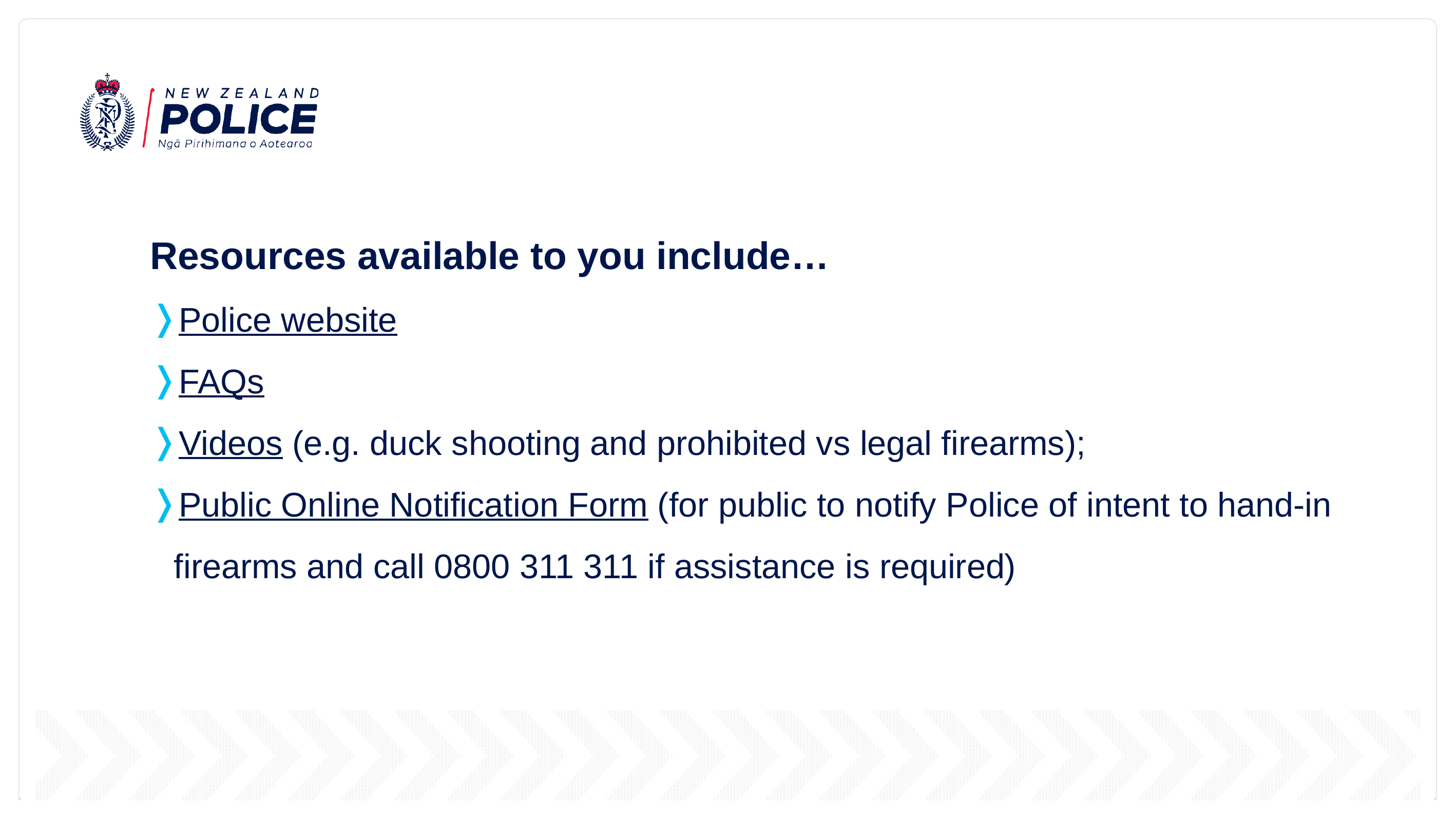

Resources available to you include…
Police website
FAQs
Videos (e.g. duck shooting and prohibited vs legal firearms);
Public Online Notification Form (for public to notify Police of intent to hand-in firearms and call 0800 311 311 if assistance is required)